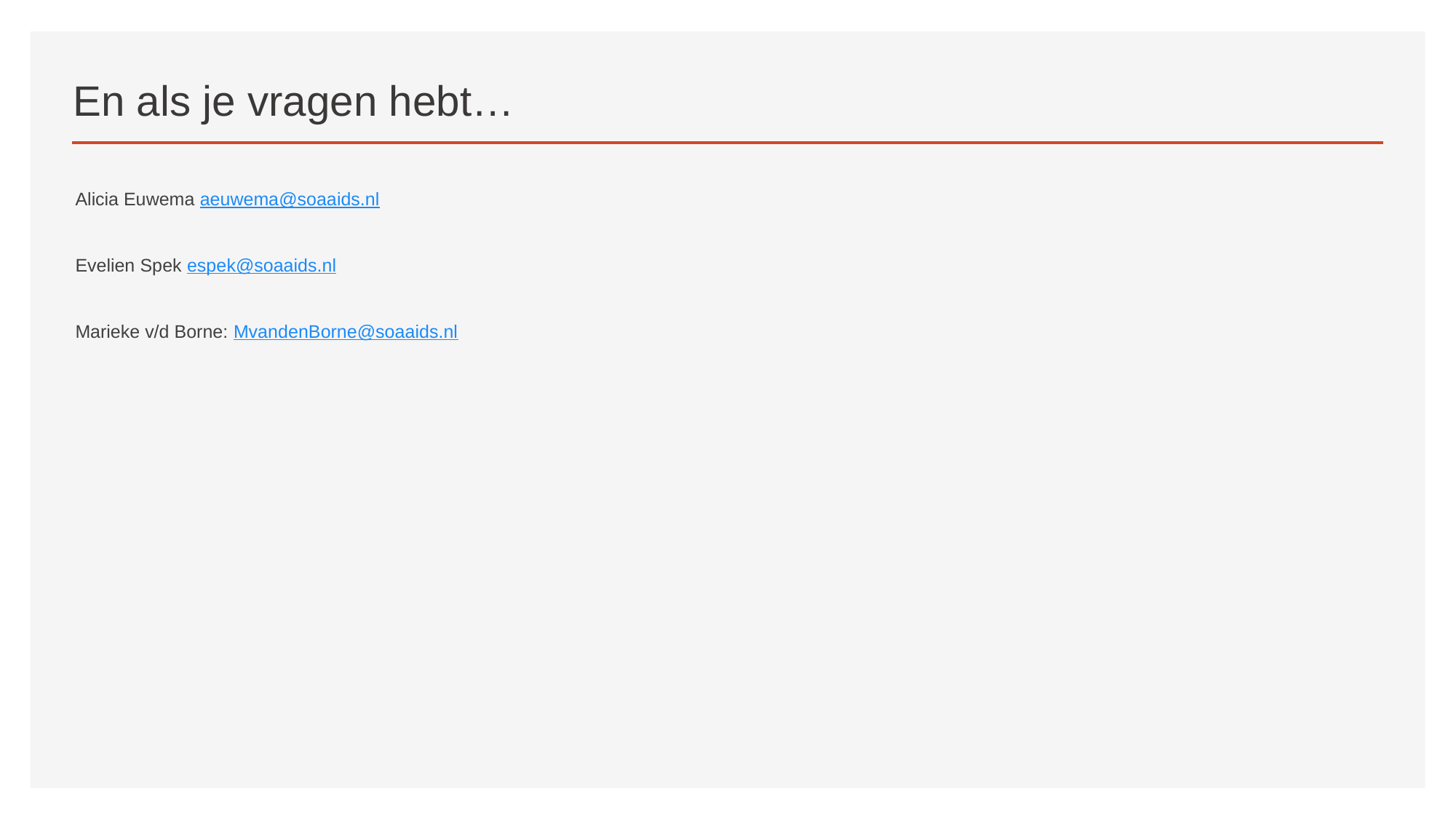

# En als je vragen hebt…
Alicia Euwema aeuwema@soaaids.nl
Evelien Spek espek@soaaids.nl
Marieke v/d Borne: MvandenBorne@soaaids.nl